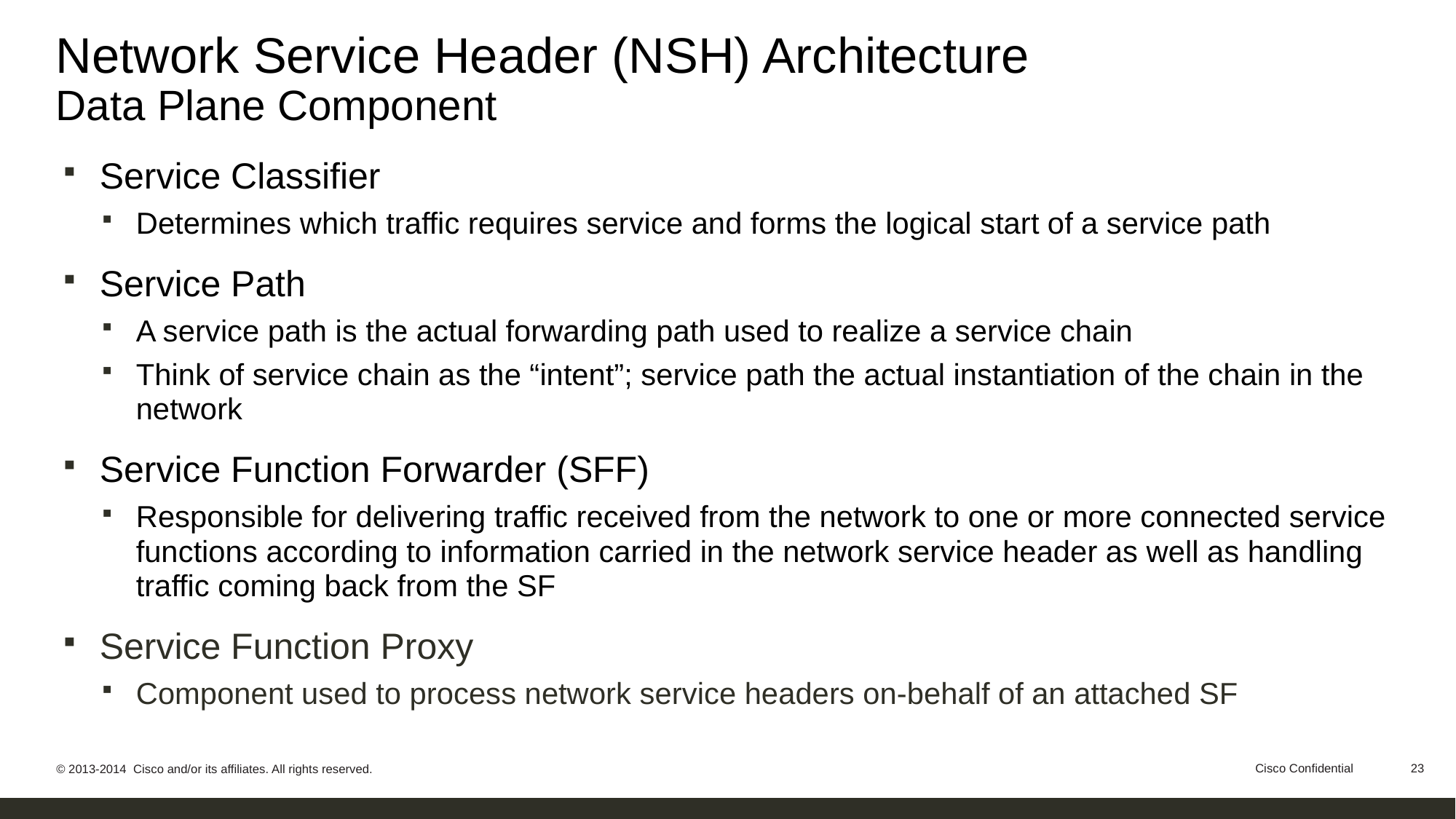

# Network Service Header (NSH) Architecture Data Plane Component
Service Classifier
Determines which traffic requires service and forms the logical start of a service path
Service Path
A service path is the actual forwarding path used to realize a service chain
Think of service chain as the “intent”; service path the actual instantiation of the chain in the network
Service Function Forwarder (SFF)
Responsible for delivering traffic received from the network to one or more connected service functions according to information carried in the network service header as well as handling traffic coming back from the SF
Service Function Proxy
Component used to process network service headers on-behalf of an attached SF